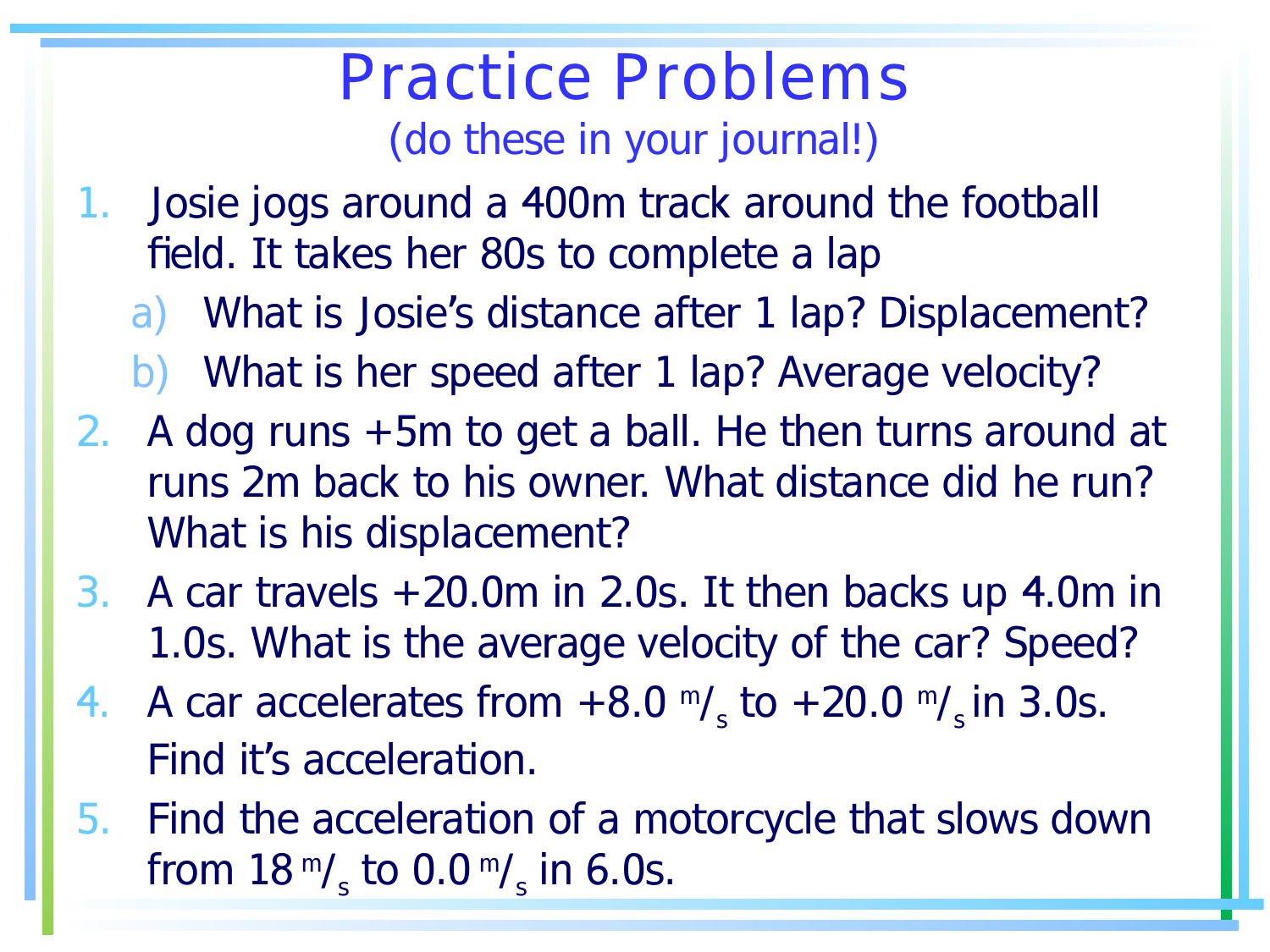

# Practice Problems (do these in your journal!)
Josie jogs around a 400m track around the football field. It takes her 80s to complete a lap
What is Josie’s distance after 1 lap? Displacement?
What is her speed after 1 lap? Average velocity?
A dog runs +5m to get a ball. He then turns around at runs 2m back to his owner. What distance did he run? What is his displacement?
A car travels +20.0m in 2.0s. It then backs up 4.0m in 1.0s. What is the average velocity of the car? Speed?
A car accelerates from +8.0 m/s to +20.0 m/s in 3.0s. Find it’s acceleration.
Find the acceleration of a motorcycle that slows down from 18 m/s to 0.0 m/s in 6.0s.